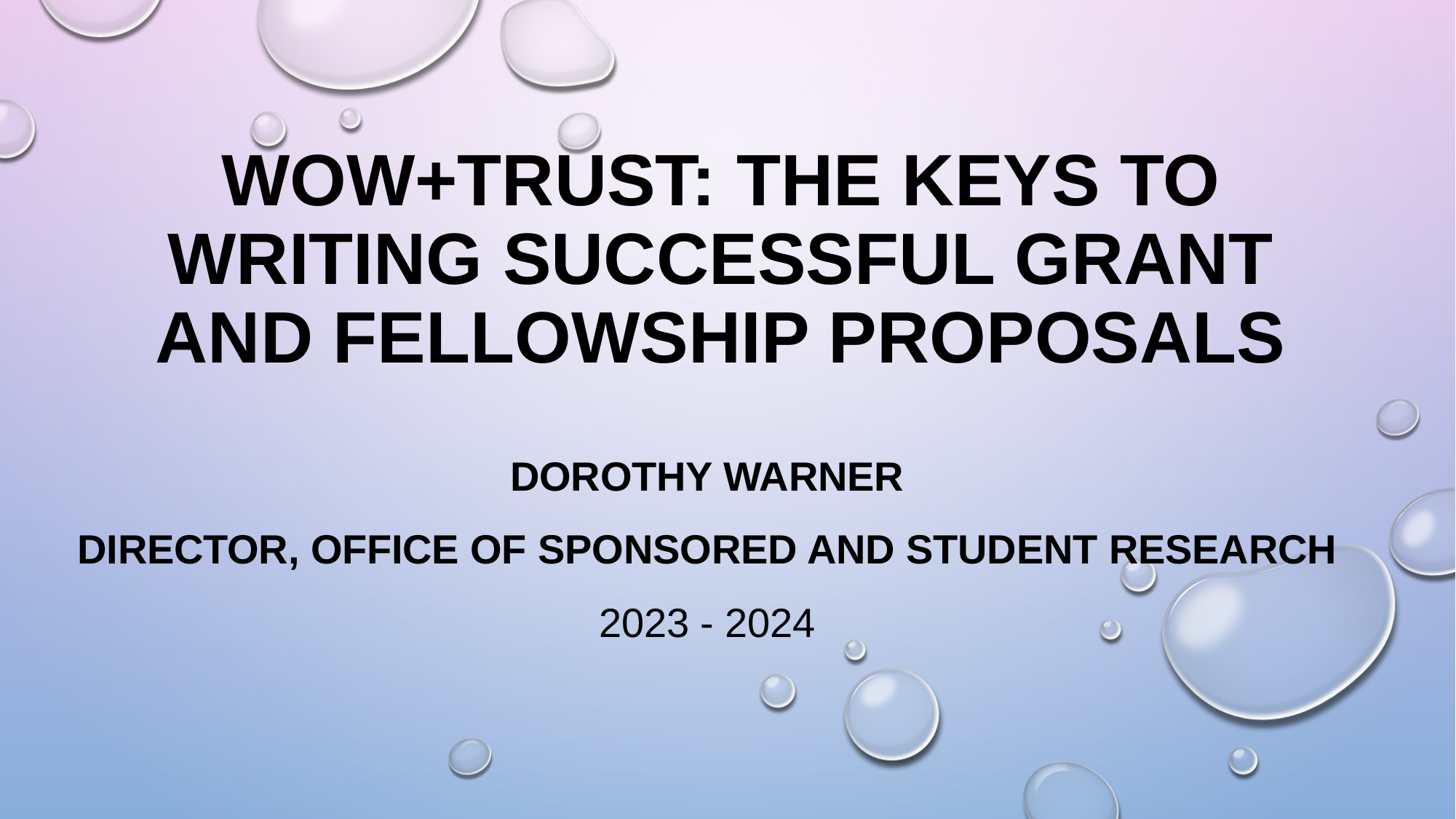

# WOW+TRUST: The Keys to Writing Successful Grant and Fellowship Proposals
Dorothy Warner
Director, Office of Sponsored and Student Research
2023 - 2024